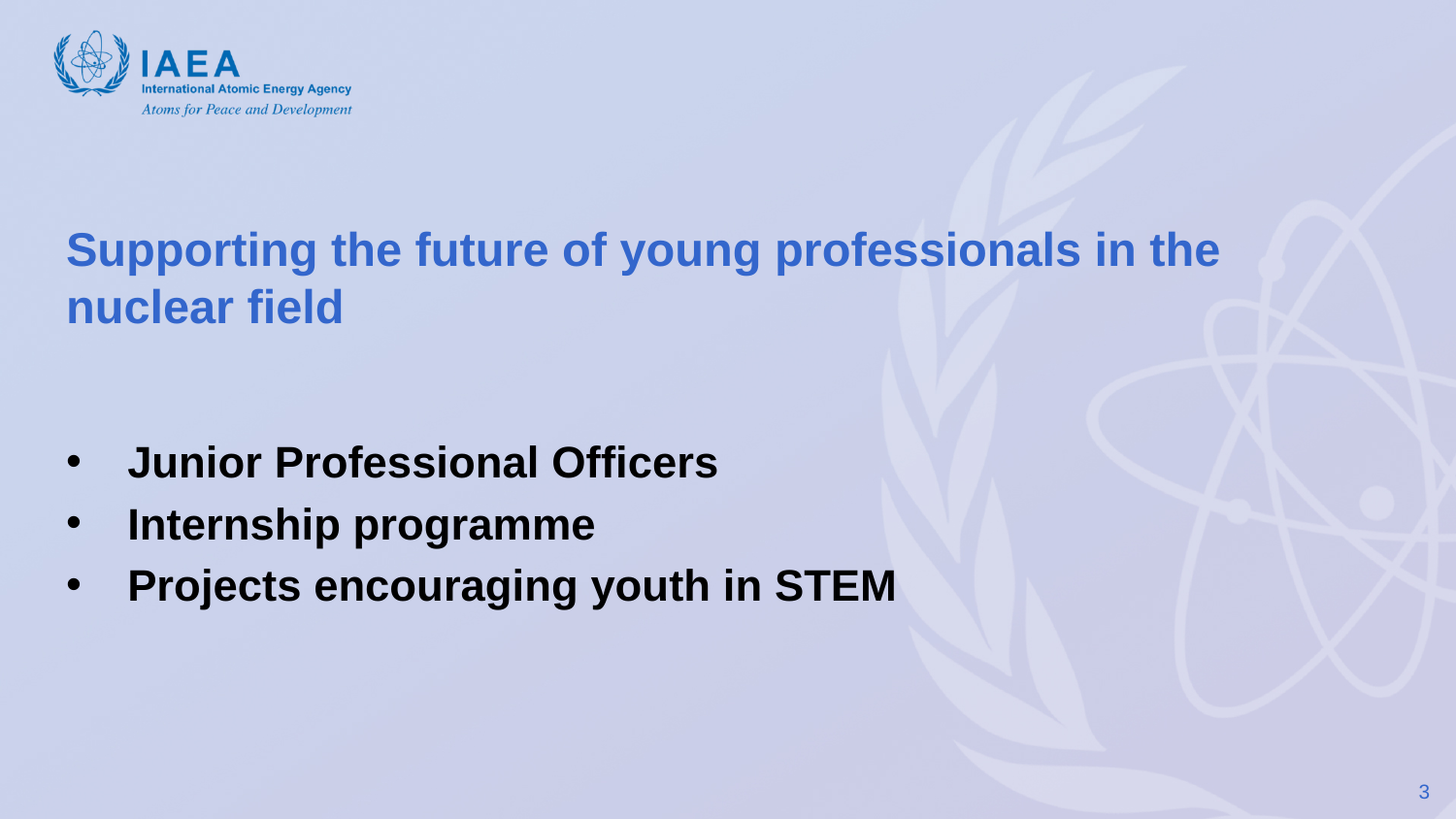

# Supporting the future of young professionals in the nuclear field
Junior Professional Officers
Internship programme
Projects encouraging youth in STEM

3